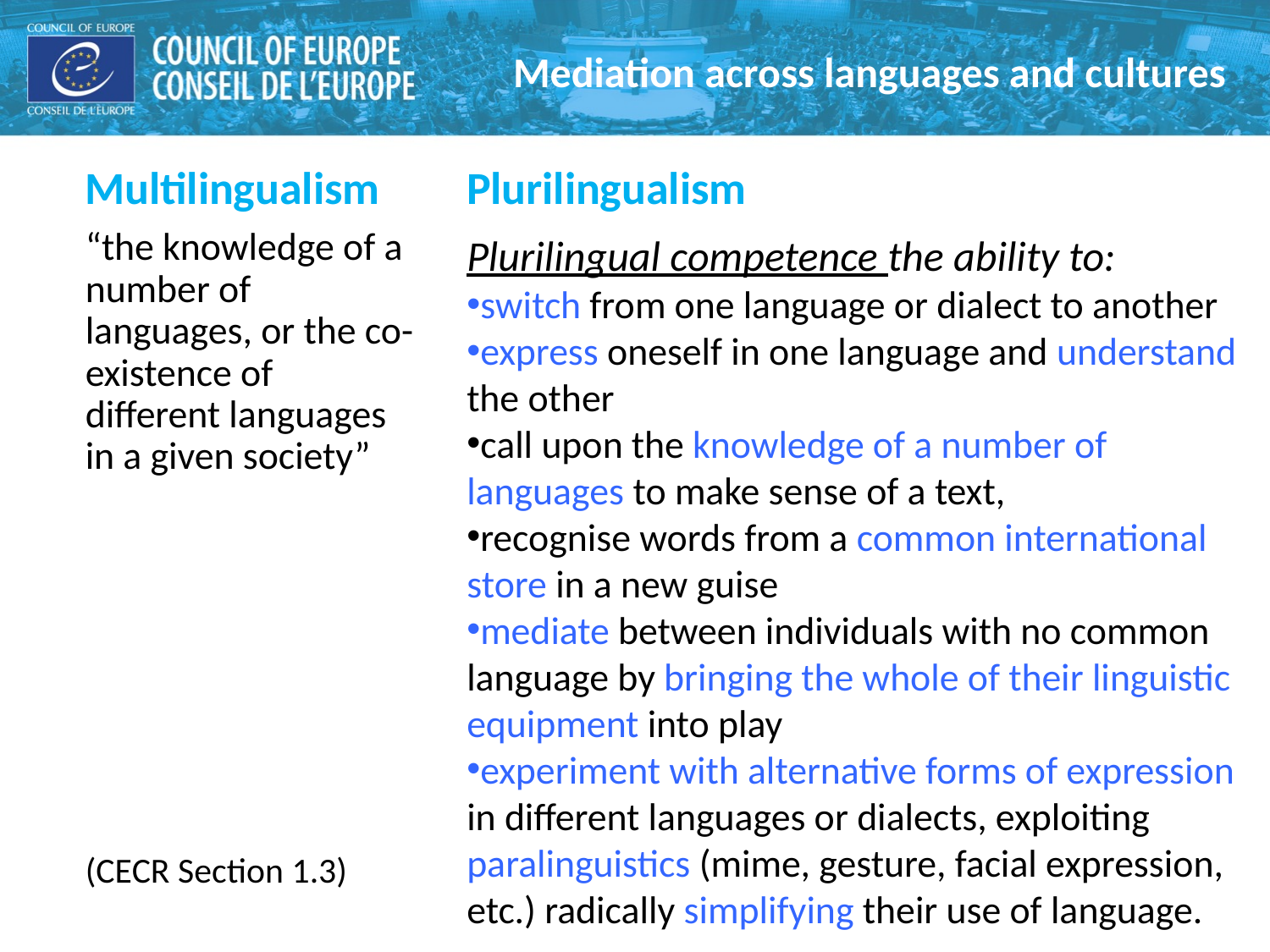

Mediation across languages and cultures
#
Multilingualism
Plurilingualism
“the knowledge of a number of languages, or the co-existence of different languages in a given society”

(CECR Section 1.3)

Plurilingual competence the ability to:
switch from one language or dialect to another
express oneself in one language and understand the other
call upon the knowledge of a number of languages to make sense of a text,
recognise words from a common international store in a new guise
mediate between individuals with no common language by bringing the whole of their linguistic equipment into play
experiment with alternative forms of expression in different languages or dialects, exploiting paralinguistics (mime, gesture, facial expression, etc.) radically simplifying their use of language.